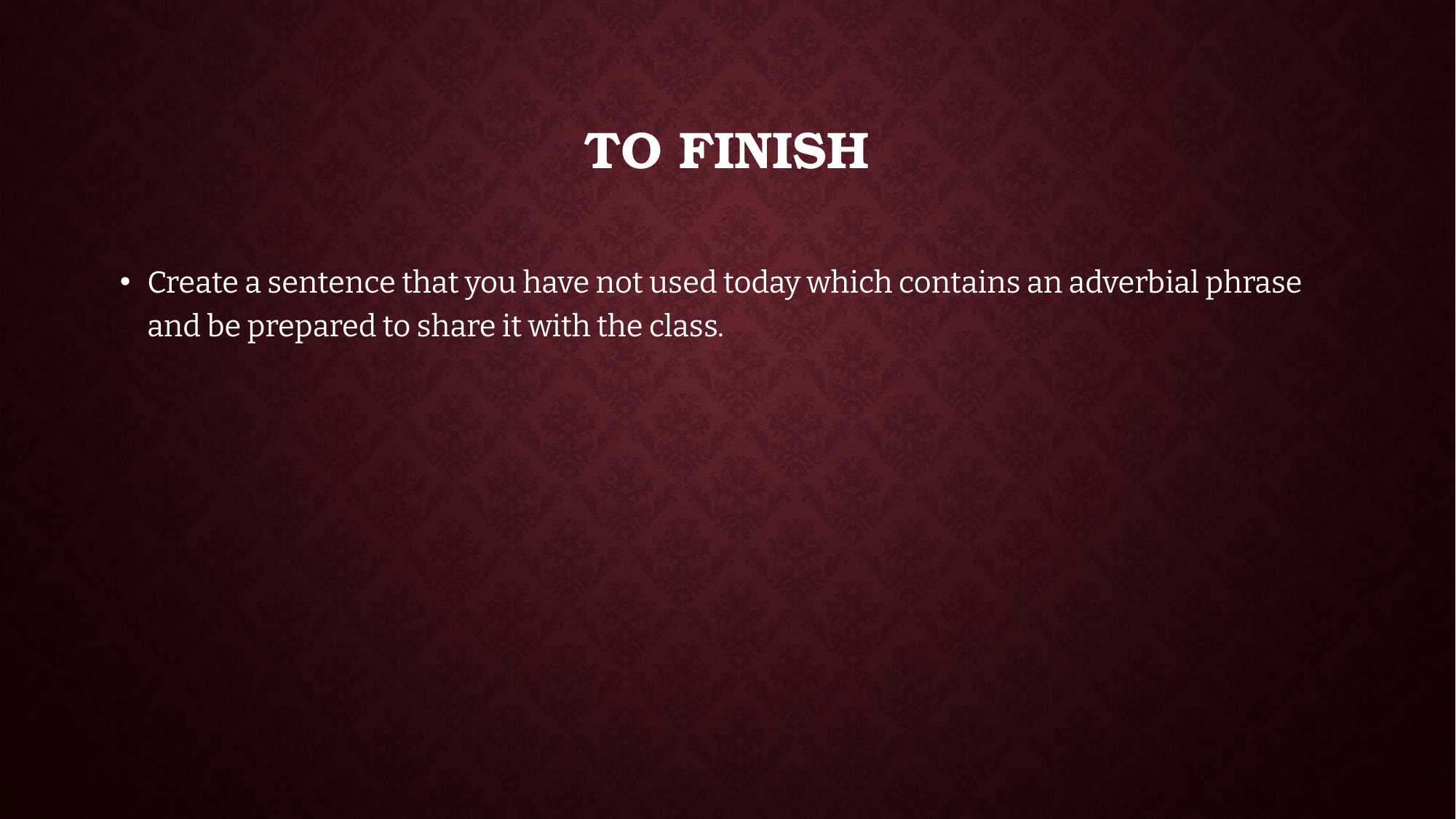

# To finish
Create a sentence that you have not used today which contains an adverbial phrase and be prepared to share it with the class.